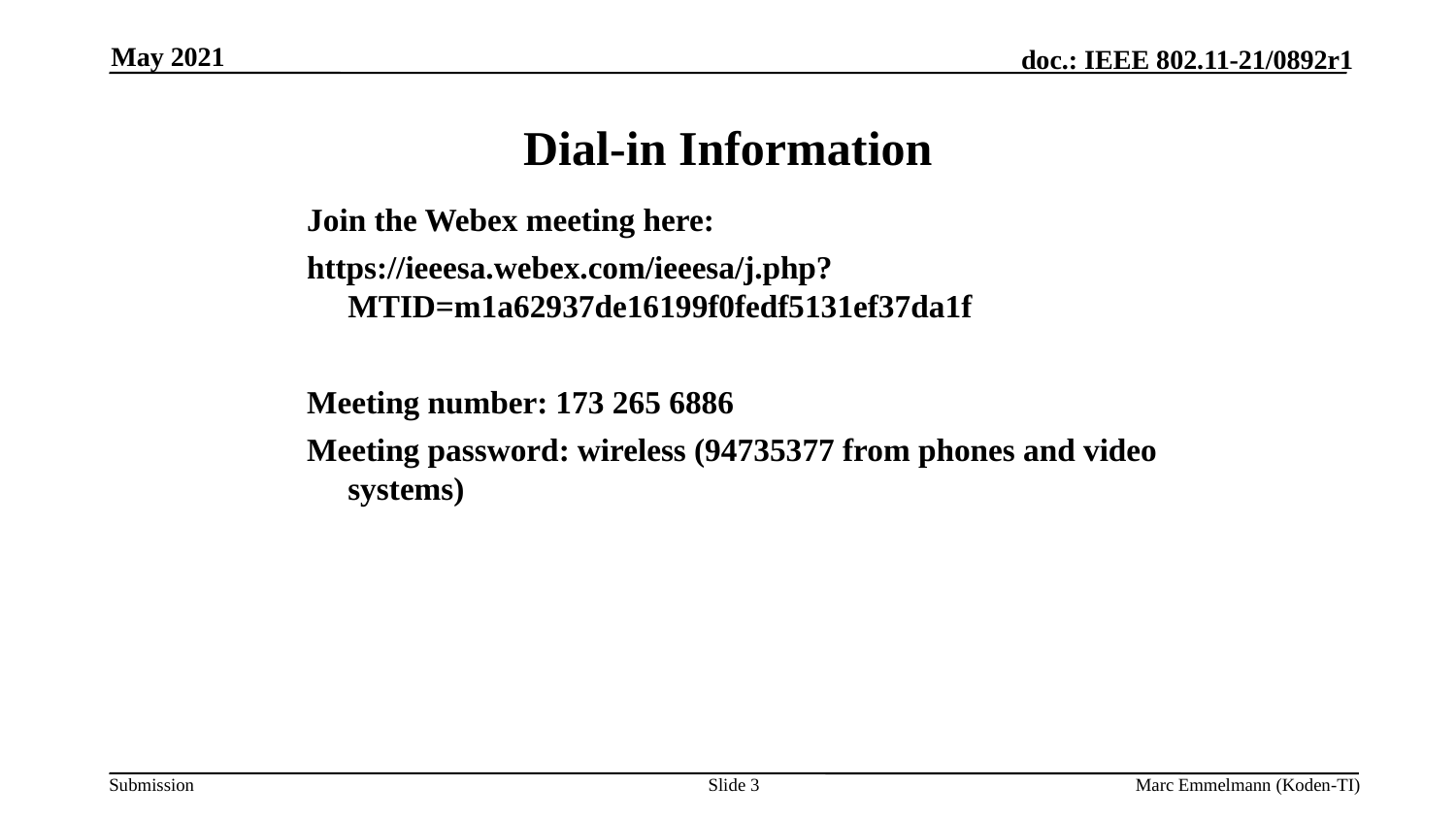

May 2021
# Dial-in Information
Join the Webex meeting here:
https://ieeesa.webex.com/ieeesa/j.php?MTID=m1a62937de16199f0fedf5131ef37da1f

Meeting number: 173 265 6886
Meeting password: wireless (94735377 from phones and video systems)

Slide 3
Marc Emmelmann (Koden-TI)